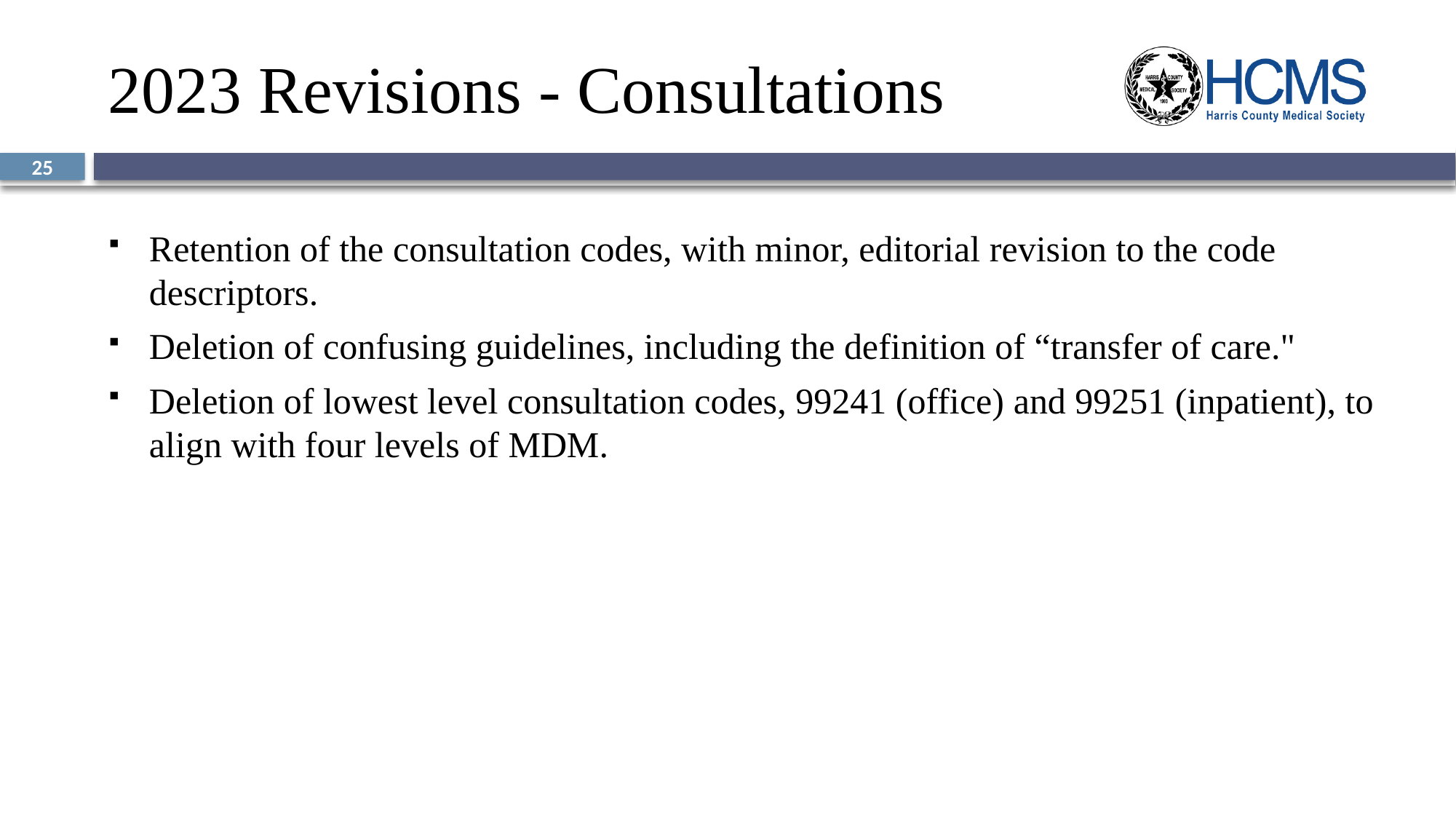

# 2023 Revisions - Consultations
25

Retention of the consultation codes, with minor, editorial revision to the code descriptors.
Deletion of confusing guidelines, including the definition of “transfer of care."
Deletion of lowest level consultation codes, 99241 (office) and 99251 (inpatient), to align with four levels of MDM.